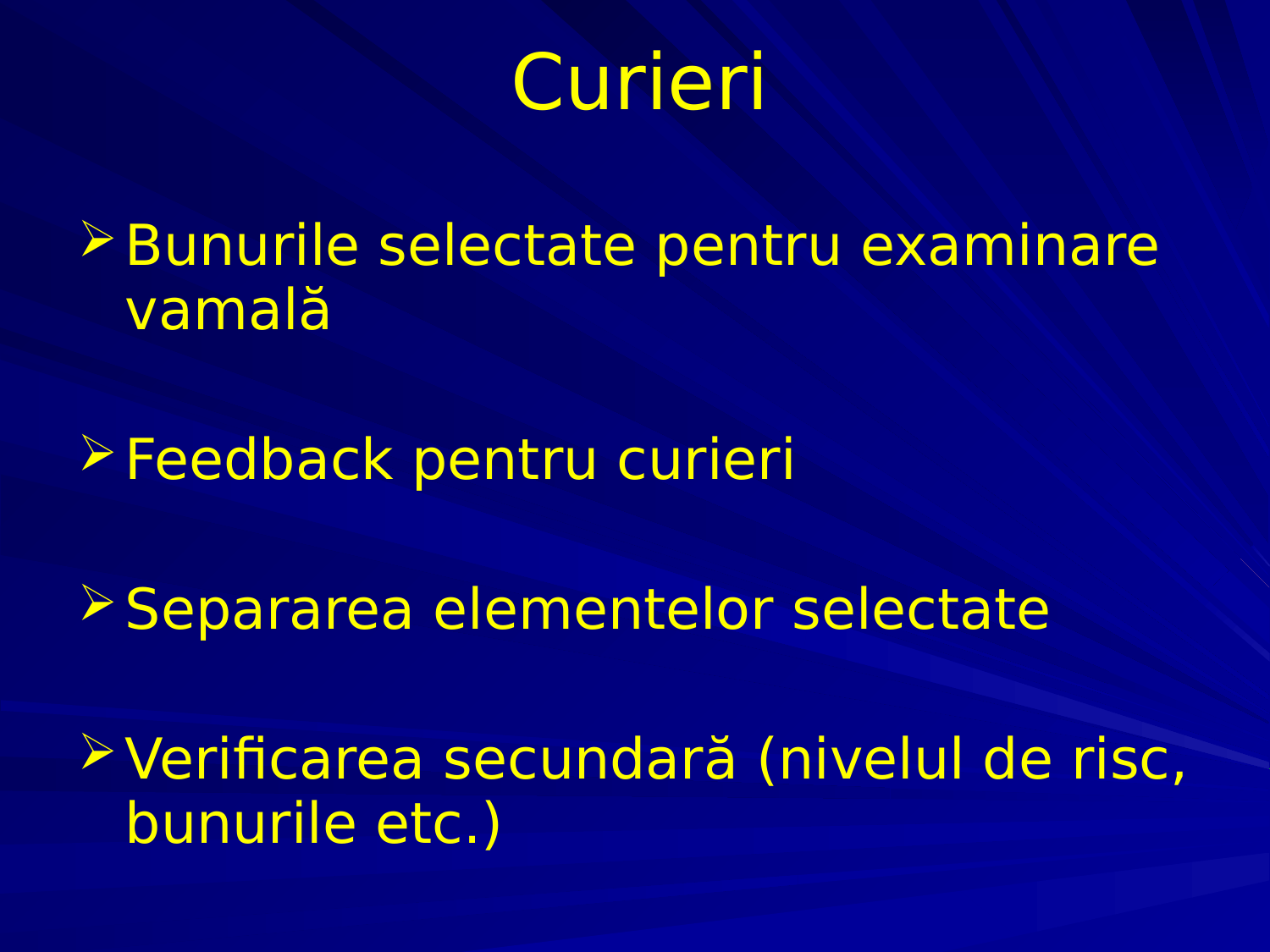

# Curieri
Bunurile selectate pentru examinare vamală

Feedback pentru curieri

Separarea elementelor selectate

Verificarea secundară (nivelul de risc, bunurile etc.)